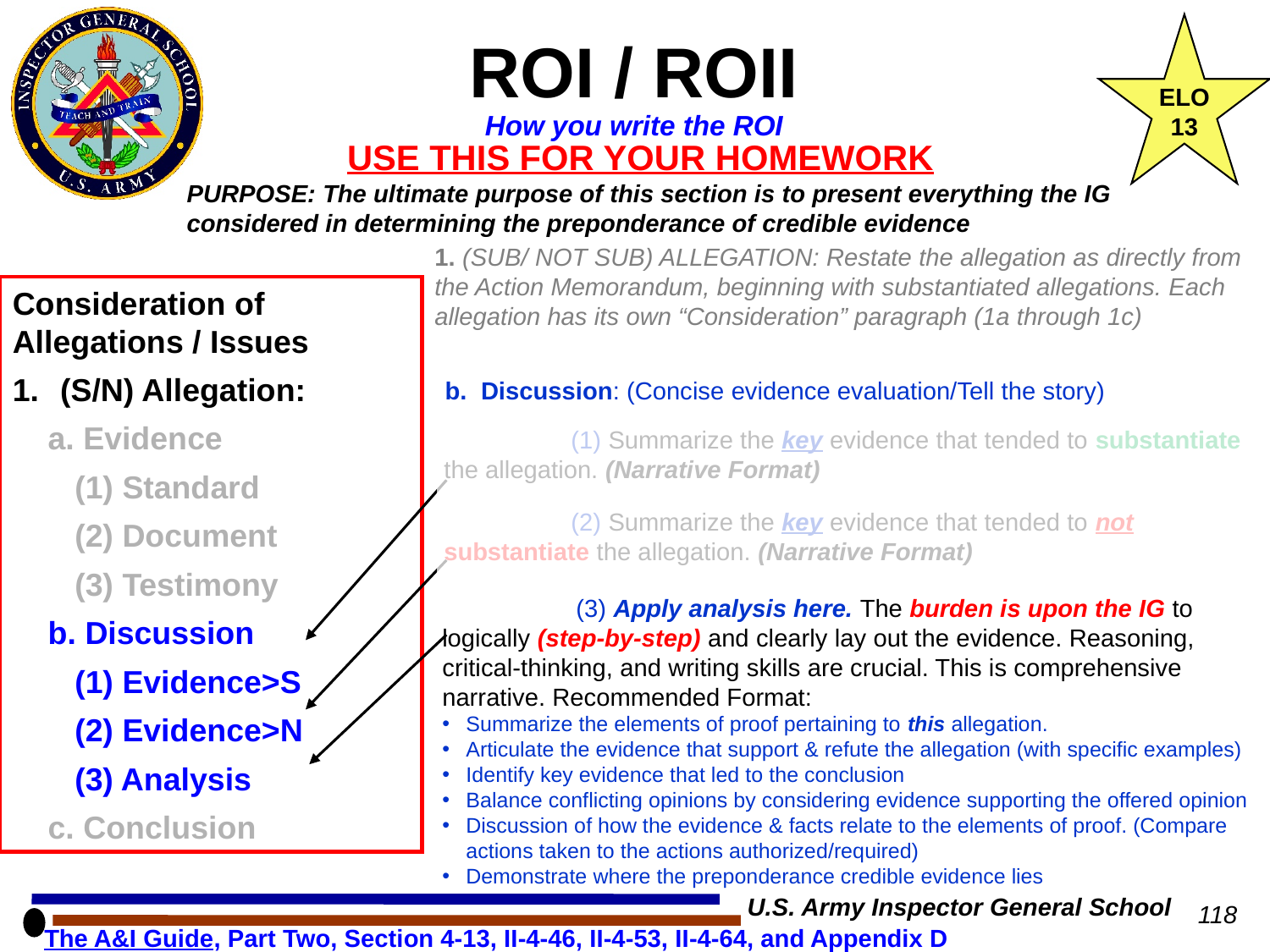

ELO 13
# ROI / ROII
How you write the ROI
USE THIS FOR YOUR HOMEWORK
PURPOSE: The ultimate purpose of this section is to present everything the IG considered in determining the preponderance of credible evidence

1. (SUB/ NOT SUB) ALLEGATION: Restate the allegation as directly from the Action Memorandum, beginning with substantiated allegations. Each allegation has its own “Consideration” paragraph (1a through 1c)
Consideration of Allegations / Issues

(S/N) Allegation:

    a. Evidence

       (1) Standard

       (2) Document

       (3) Testimony

    b. Discussion

       (1) Evidence>S

       (2) Evidence>N

       (3) Analysis

    c. Conclusion
b.  Discussion: (Concise evidence evaluation/Tell the story)

	(1) Summarize the key evidence that tended to substantiate the allegation. (Narrative Format)
	(2) Summarize the key evidence that tended to not substantiate the allegation. (Narrative Format)
	 (3) Apply analysis here. The burden is upon the IG to logically (step-by-step) and clearly lay out the evidence. Reasoning, critical-thinking, and writing skills are crucial. This is comprehensive narrative. Recommended Format:
Summarize the elements of proof pertaining to this allegation.
Articulate the evidence that support & refute the allegation (with specific examples)
Identify key evidence that led to the conclusion
Balance conflicting opinions by considering evidence supporting the offered opinion
Discussion of how the evidence & facts relate to the elements of proof. (Compare actions taken to the actions authorized/required)
Demonstrate where the preponderance credible evidence lies
U.S. Army Inspector General School

The A&I Guide, Part Two, Section 4-13, II-4-46, II-4-53, II-4-64, and Appendix D